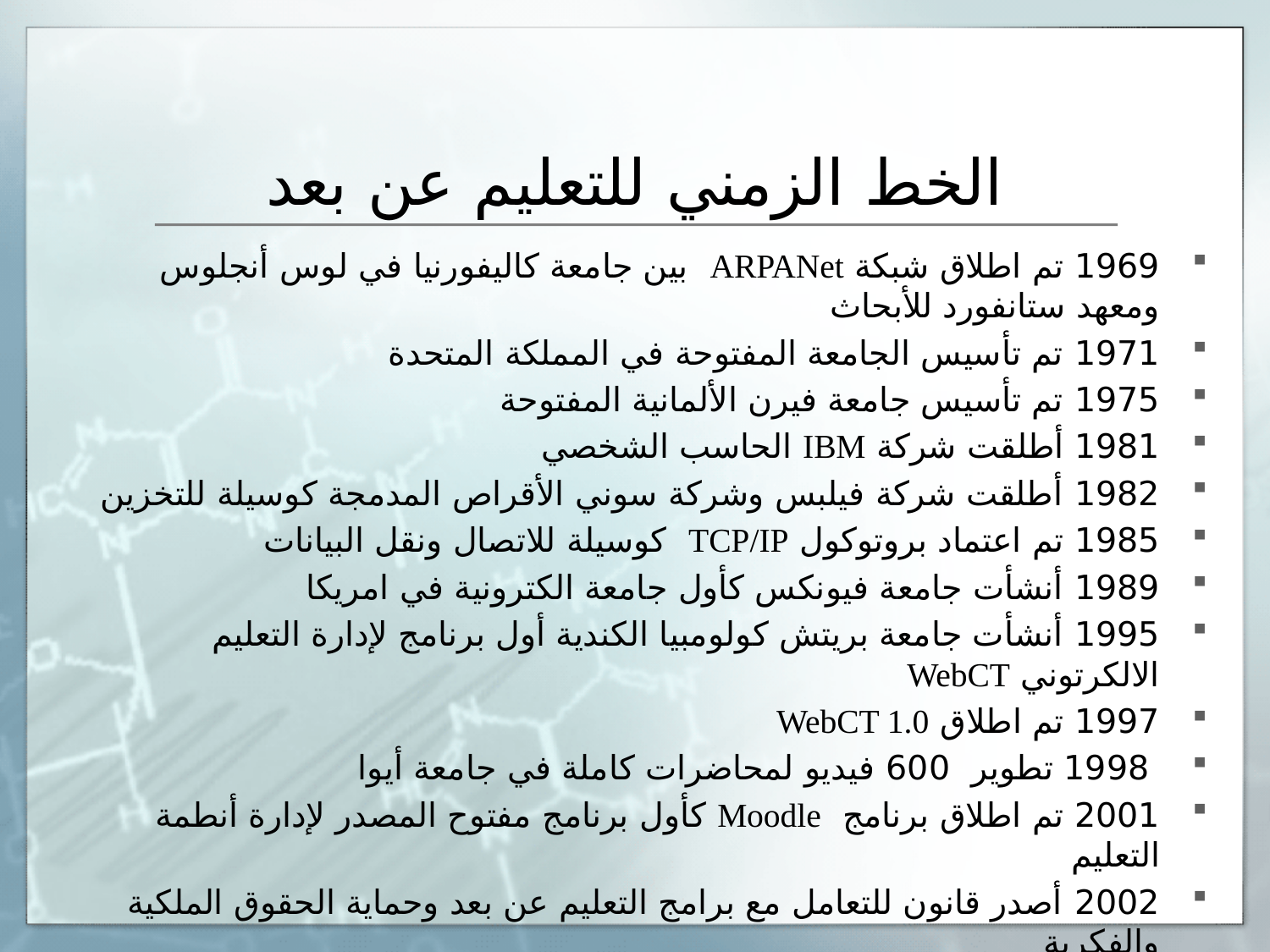

# الخط الزمني للتعليم عن بعد
1969 تم اطلاق شبكة ARPANet  بين جامعة كاليفورنيا في لوس أنجلوس ومعهد ستانفورد للأبحاث
1971 تم تأسيس الجامعة المفتوحة في المملكة المتحدة
1975 تم تأسيس جامعة فيرن الألمانية المفتوحة
1981 أطلقت شركة IBM الحاسب الشخصي
1982 أطلقت شركة فيلبس وشركة سوني الأقراص المدمجة كوسيلة للتخزين
1985 تم اعتماد بروتوكول TCP/IP  كوسيلة للاتصال ونقل البيانات
1989 أنشأت جامعة فيونكس كأول جامعة الكترونية في امريكا
1995 أنشأت جامعة بريتش كولومبيا الكندية أول برنامج لإدارة التعليم الالكرتوني WebCT
1997 تم اطلاق WebCT 1.0
 1998 تطوير  600 فيديو لمحاضرات كاملة في جامعة أيوا
2001 تم اطلاق برنامج  Moodle كأول برنامج مفتوح المصدر لإدارة أنطمة التعليم
2002 أصدر قانون للتعامل مع برامج التعليم عن بعد وحماية الحقوق الملكية والفكرية
2006 وصلت برامج التعليم عن البعد في الولايات المتحدة الأمريكية إلى 11,200 برنامج جامعي